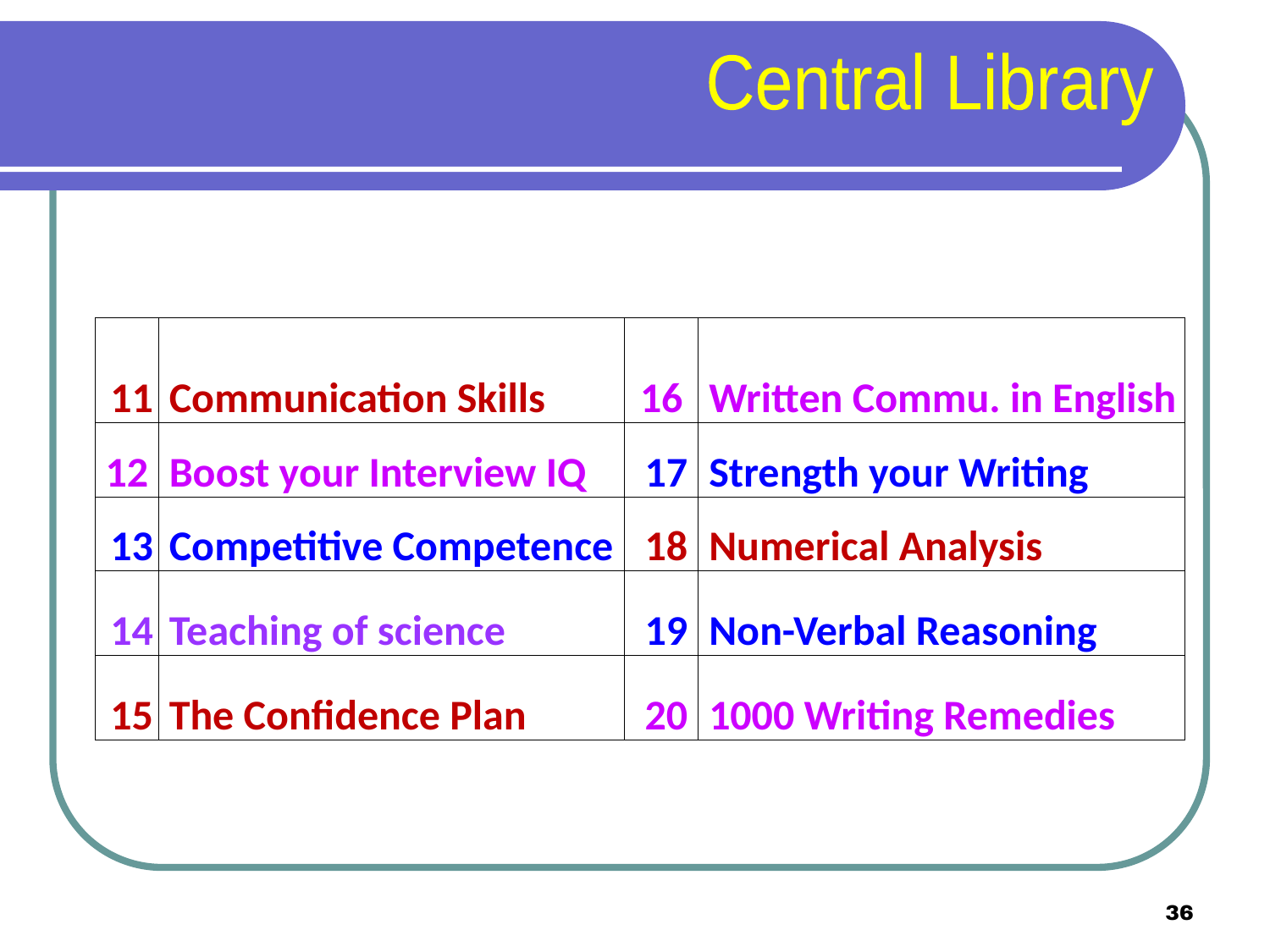

Central Library
| 11 | Communication Skills | 16 | Written Commu. in English |
| --- | --- | --- | --- |
| 12 | Boost your Interview IQ | 17 | Strength your Writing |
| 13 | Competitive Competence | 18 | Numerical Analysis |
| 14 | Teaching of science | 19 | Non-Verbal Reasoning |
| 15 | The Confidence Plan | 20 | 1000 Writing Remedies |
36